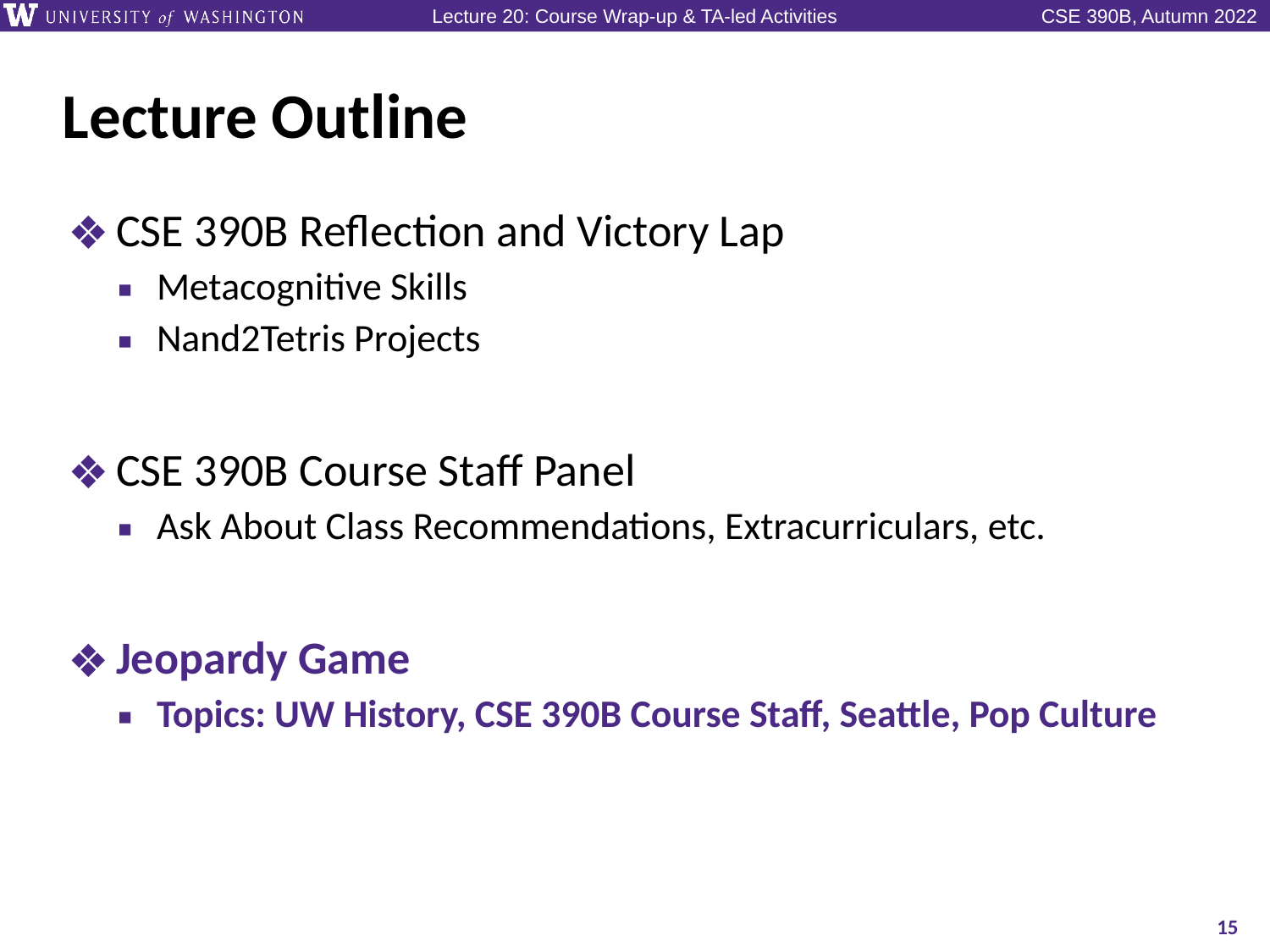

# Lecture Outline
CSE 390B Reflection and Victory Lap
Metacognitive Skills
Nand2Tetris Projects

CSE 390B Course Staff Panel
Ask About Class Recommendations, Extracurriculars, etc.

Jeopardy Game
Topics: UW History, CSE 390B Course Staff, Seattle, Pop Culture

15